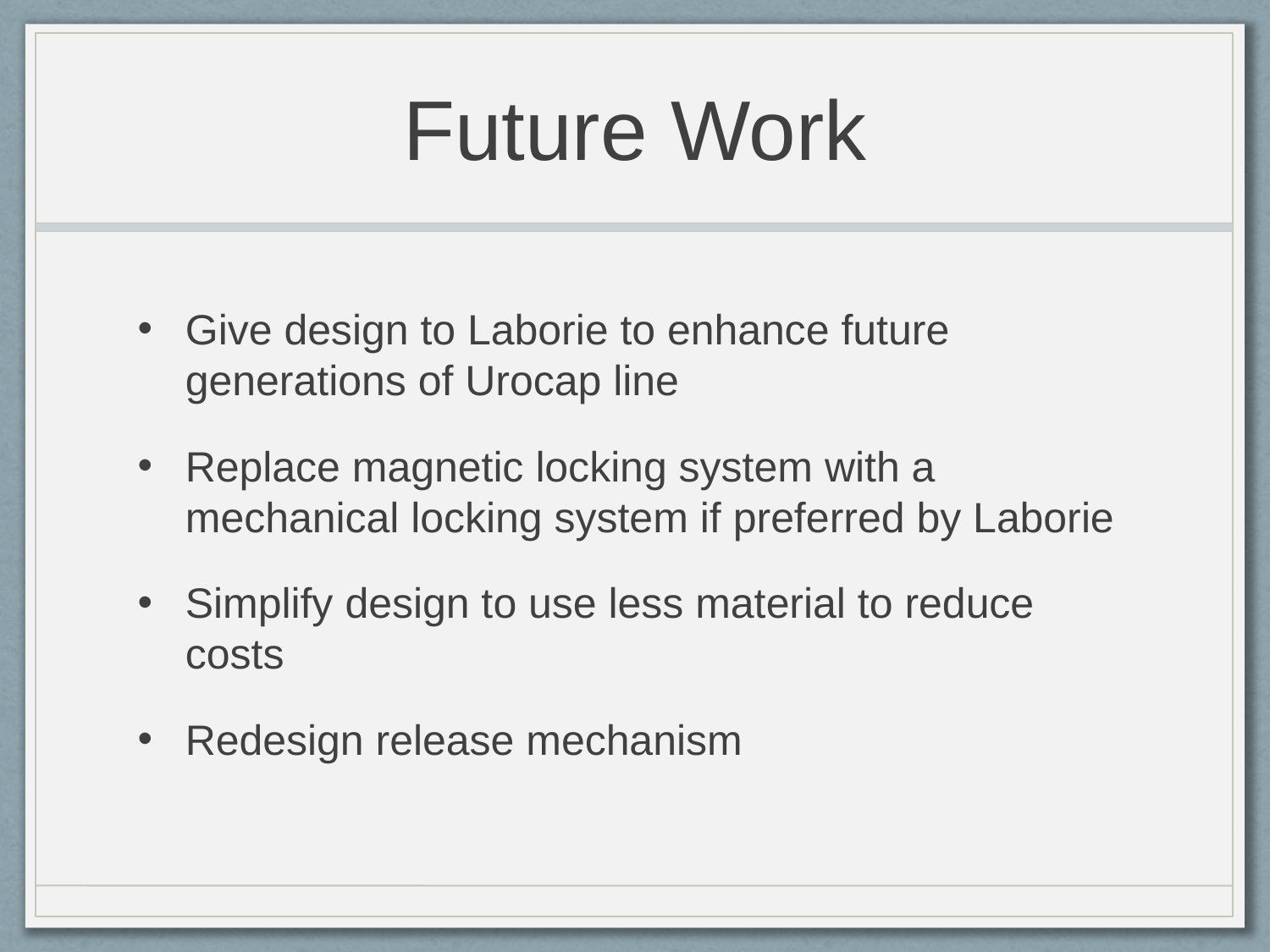

# Future Work
Give design to Laborie to enhance future generations of Urocap line
Replace magnetic locking system with a mechanical locking system if preferred by Laborie
Simplify design to use less material to reduce costs
Redesign release mechanism